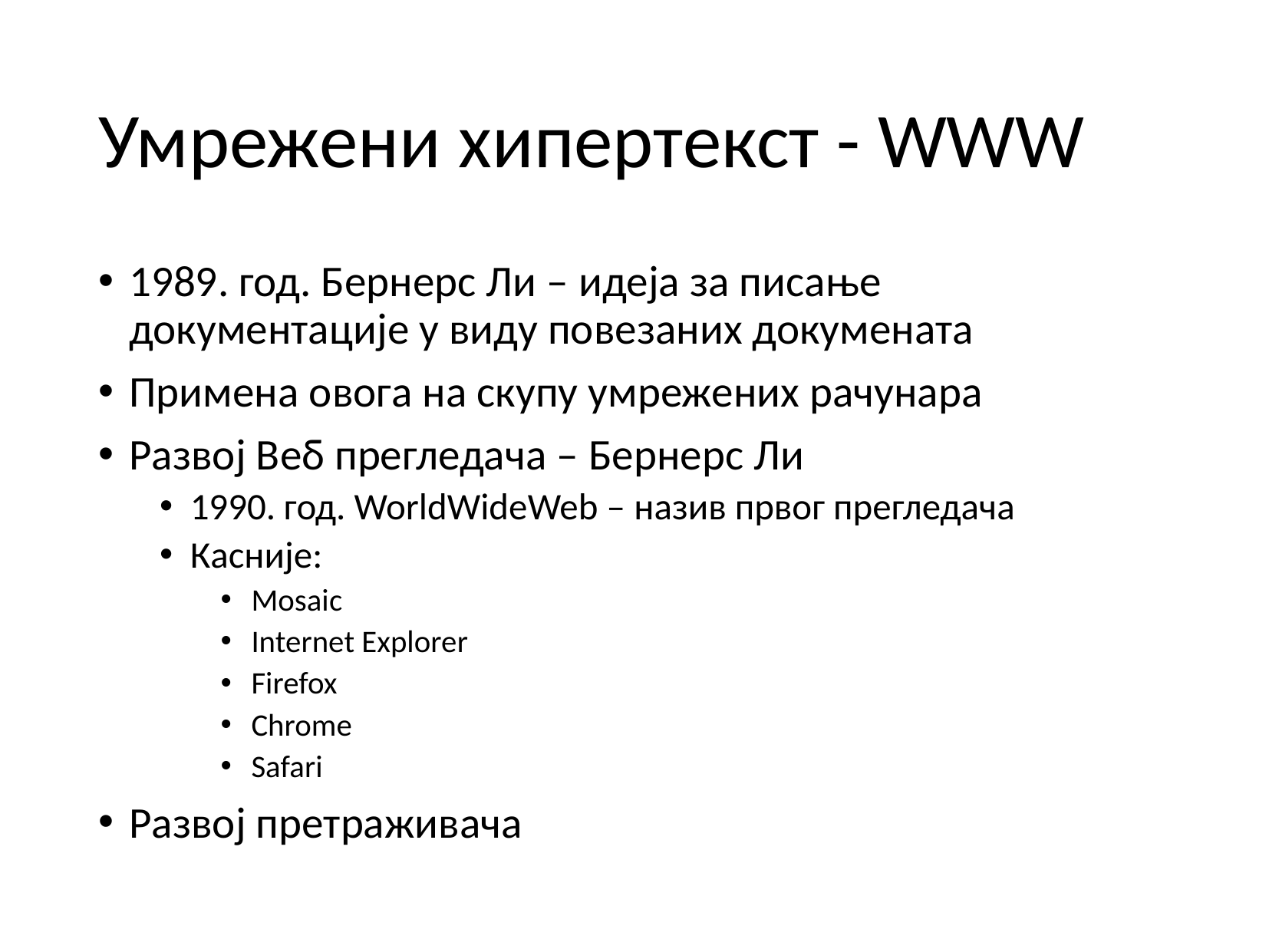

# Умрежени хипертекст - WWW
1989. год. Бернерс Ли – идеја за писање документације у виду повезаних докумената
Примена овога на скупу умрежених рачунара
Развој Веб прегледача – Бернерс Ли
1990. год. WorldWideWeb – назив првог прегледача
Касније:
Mosaic
Internet Explorer
Firefox
Chrome
Safari
Развој претраживача